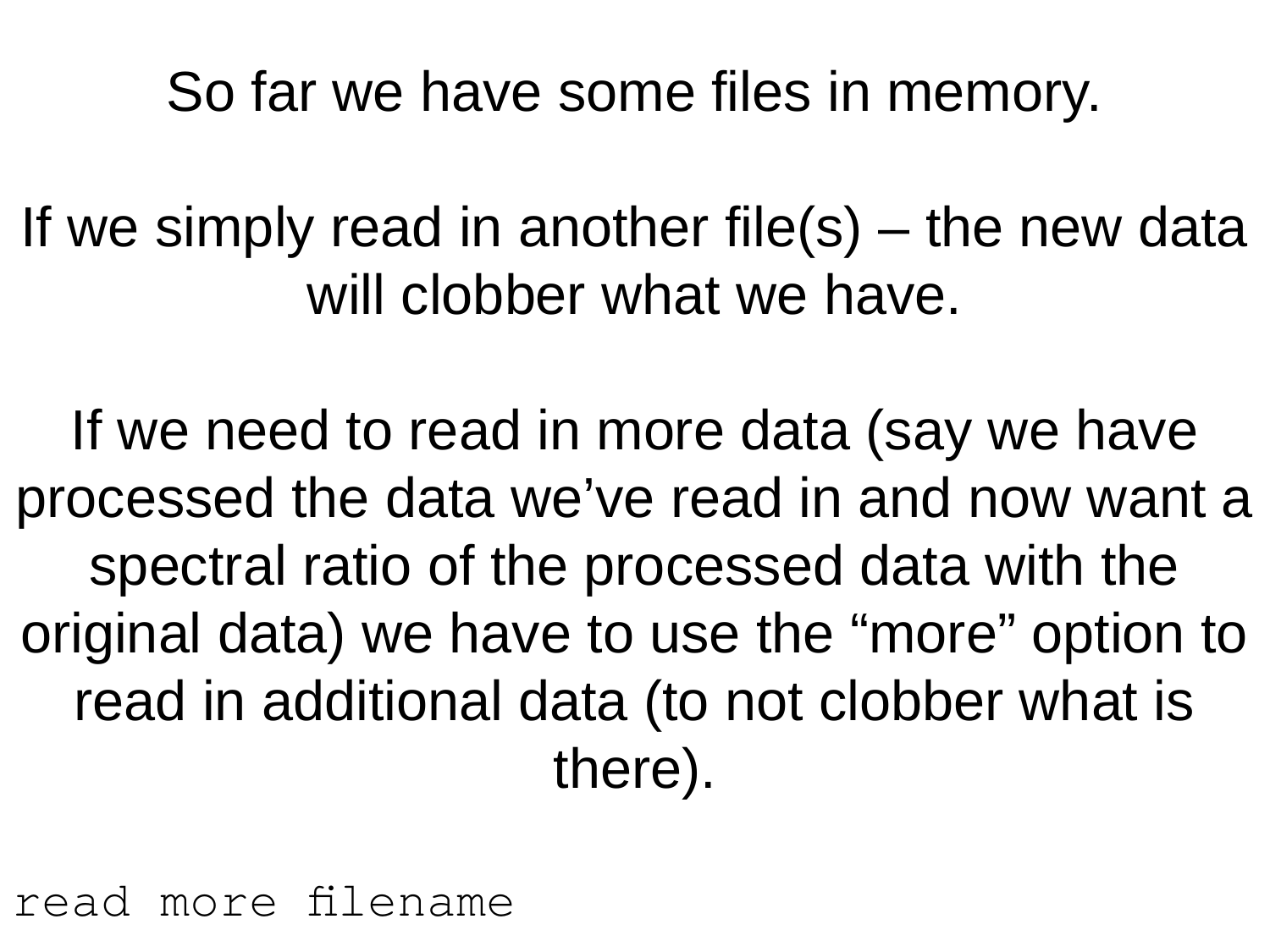

So far we have some files in memory.

If we simply read in another file(s) – the new data will clobber what we have.

If we need to read in more data (say we have processed the data we’ve read in and now want a spectral ratio of the processed data with the original data) we have to use the “more” option to read in additional data (to not clobber what is there).

read more filename